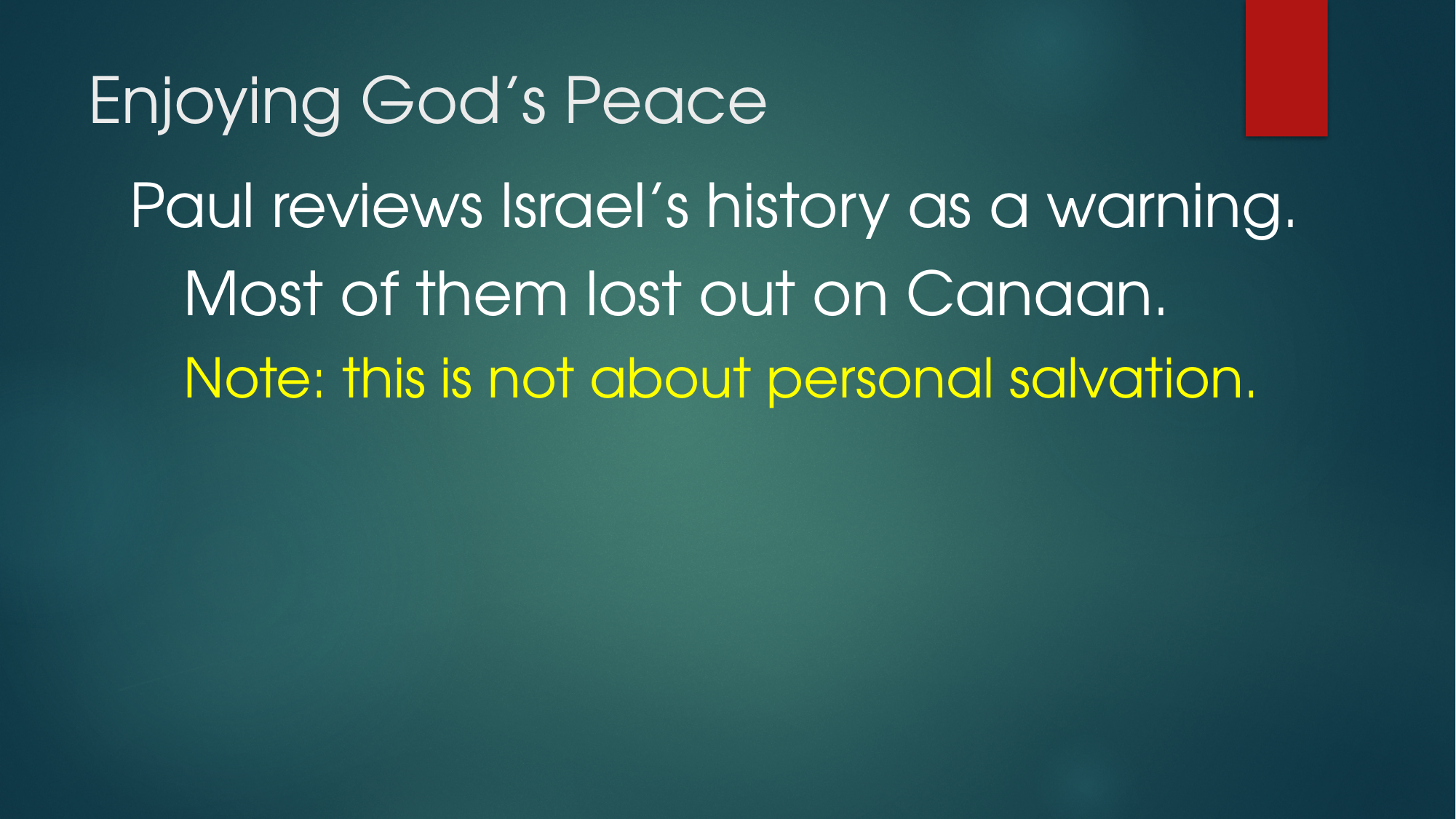

# Enjoying God’s Peace
Paul reviews Israel’s history as a warning.
Most of them lost out on Canaan.
Note: this is not about personal salvation.